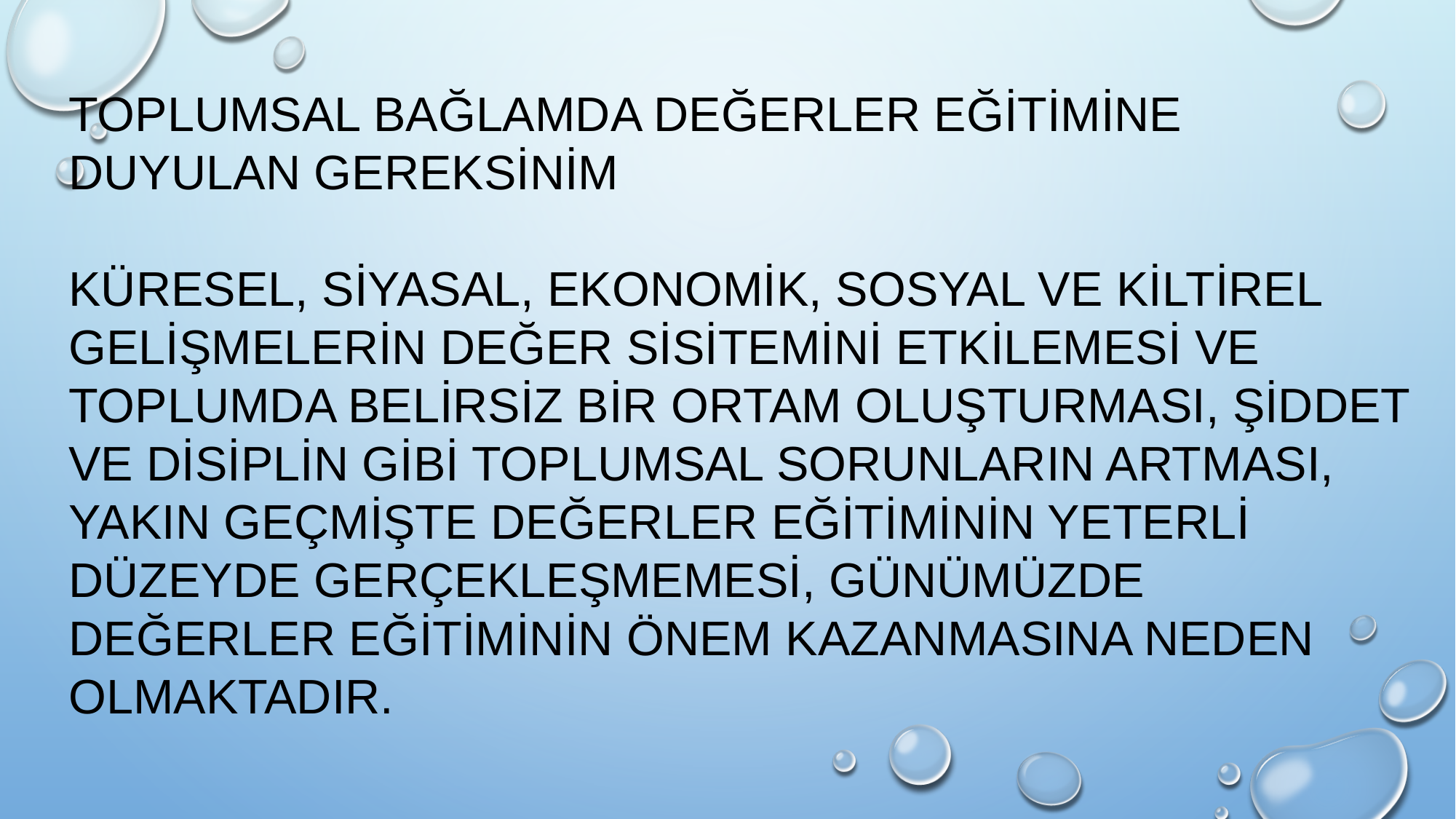

TOPLUMSAL BAĞLAMDA DEĞERLER EĞİTİMİNE DUYULAN GEREKSİNİM

KÜRESEL, SİYASAL, EKONOMİK, SOSYAL VE KİLTİREL GELİŞMELERİN DEĞER SİSİTEMİNİ ETKİLEMESİ VE TOPLUMDA BELİRSİZ BİR ORTAM OLUŞTURMASI, ŞİDDET VE DİSİPLİN GİBİ TOPLUMSAL SORUNLARIN ARTMASI, YAKIN GEÇMİŞTE DEĞERLER EĞİTİMİNİN YETERLİ DÜZEYDE GERÇEKLEŞMEMESİ, GÜNÜMÜZDE DEĞERLER EĞİTİMİNİN ÖNEM KAZANMASINA NEDEN OLMAKTADIR.